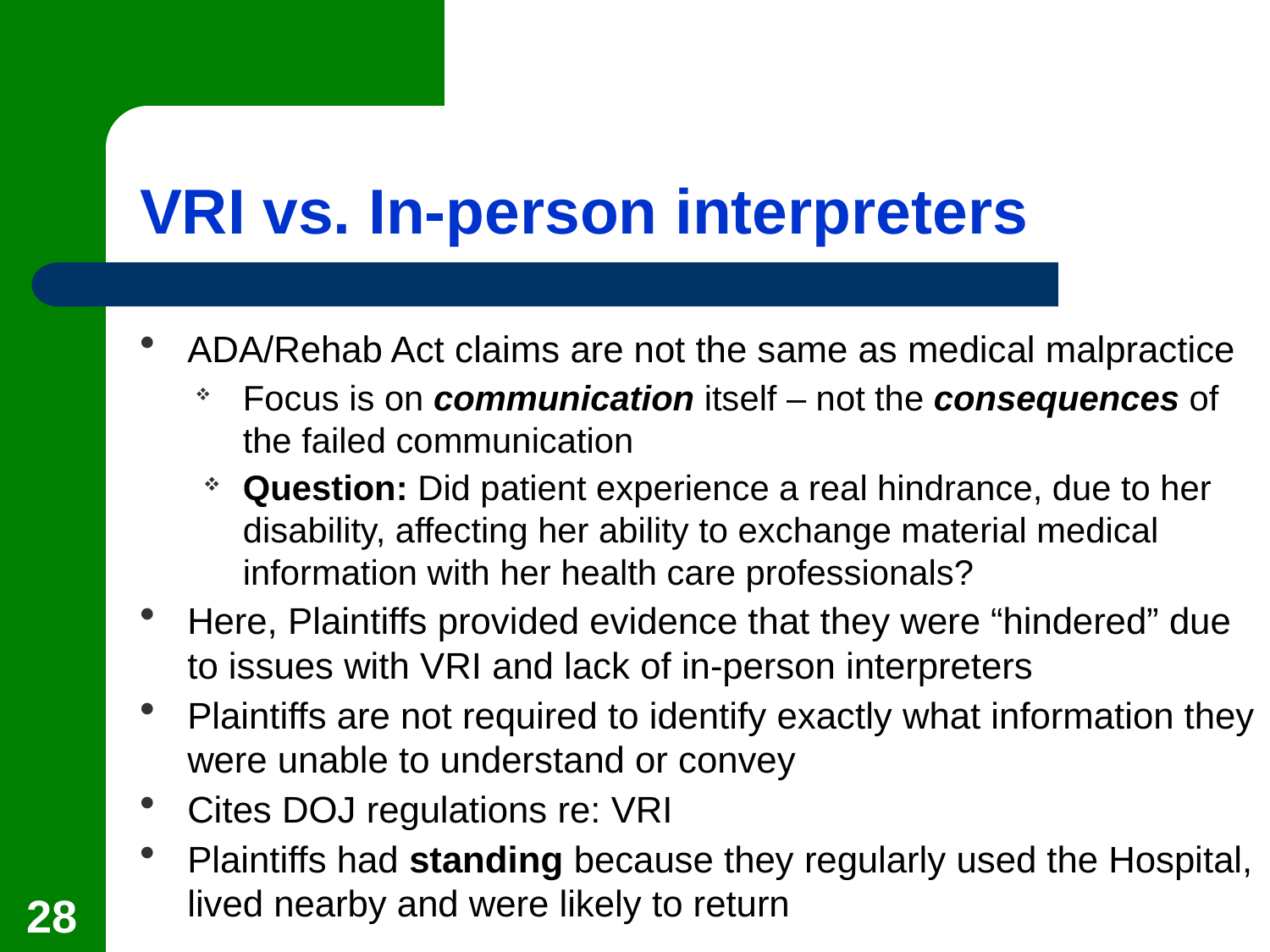

# VRI vs. In-person interpreters
ADA/Rehab Act claims are not the same as medical malpractice
Focus is on communication itself – not the consequences of the failed communication
Question: Did patient experience a real hindrance, due to her disability, affecting her ability to exchange material medical information with her health care professionals?
Here, Plaintiffs provided evidence that they were “hindered” due to issues with VRI and lack of in-person interpreters
Plaintiffs are not required to identify exactly what information they were unable to understand or convey
Cites DOJ regulations re: VRI
Plaintiffs had standing because they regularly used the Hospital, lived nearby and were likely to return

28